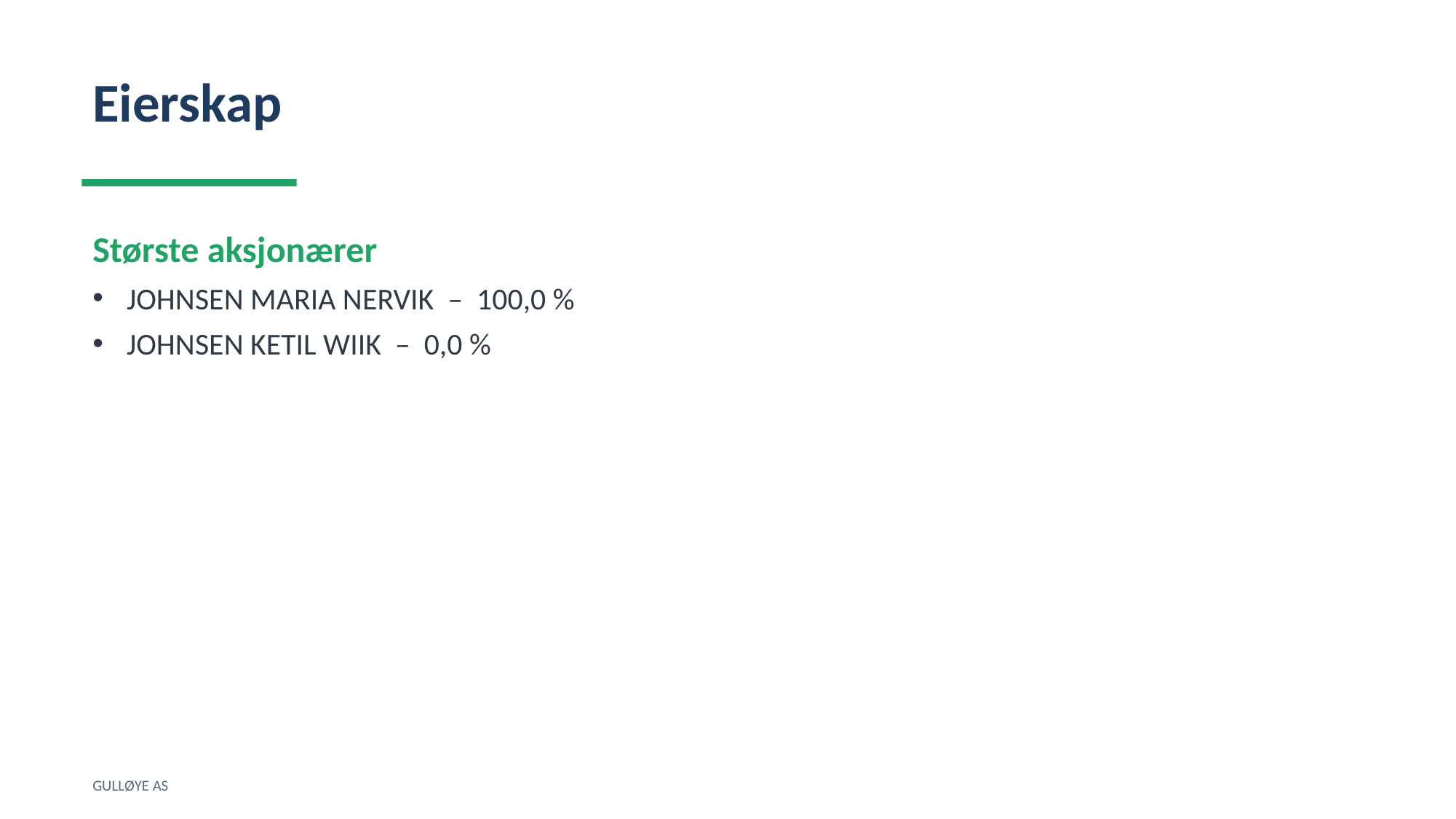

Eierskap

Største aksjonærer
JOHNSEN MARIA NERVIK  –  100,0 %
JOHNSEN KETIL WIIK  –  0,0 %
GULLØYE AS